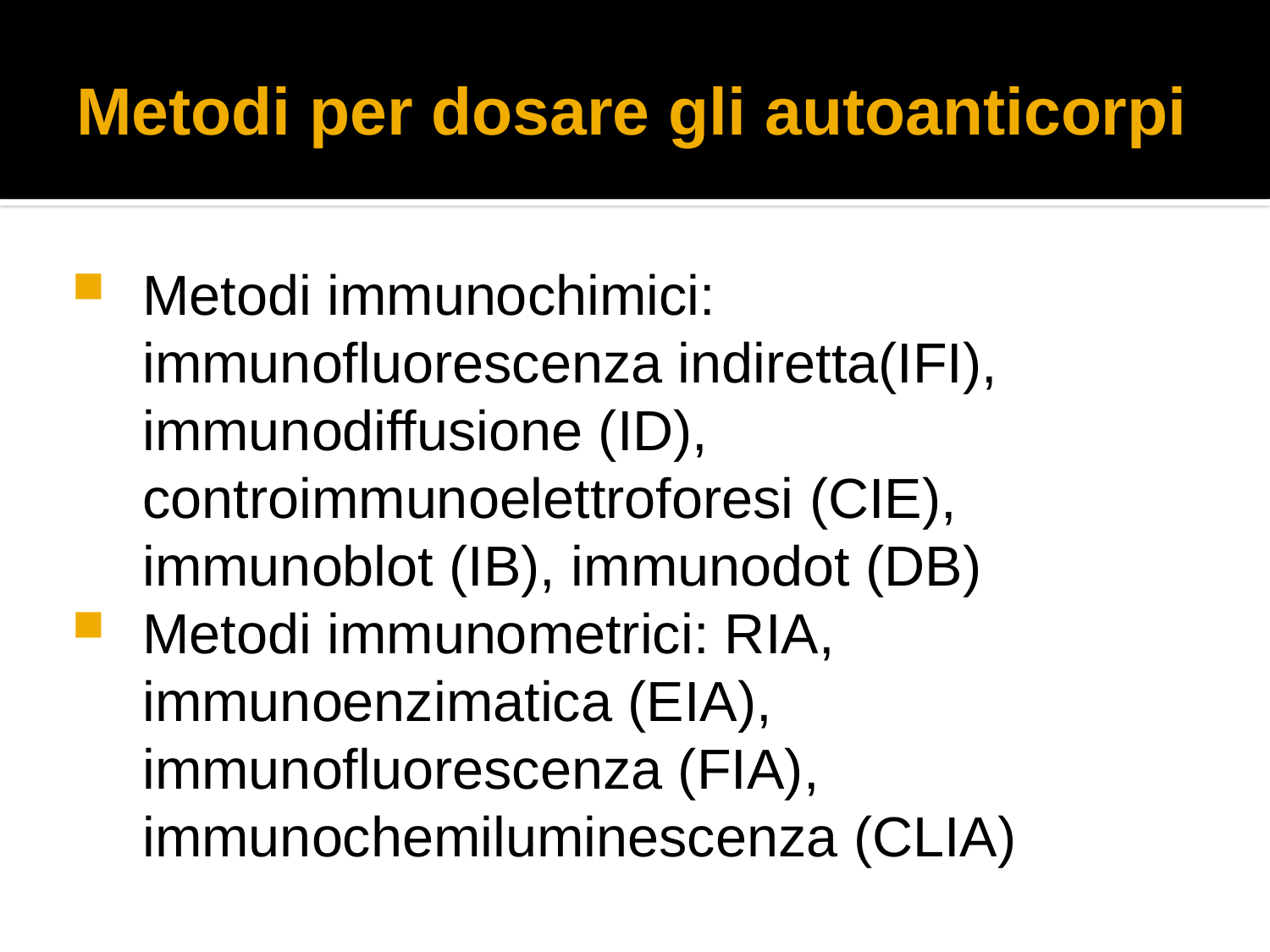

# Metodi per dosare gli autoanticorpi
Metodi immunochimici: immunofluorescenza indiretta(IFI), immunodiffusione (ID), controimmunoelettroforesi (CIE), immunoblot (IB), immunodot (DB)
Metodi immunometrici: RIA, immunoenzimatica (EIA), immunofluorescenza (FIA), immunochemiluminescenza (CLIA)